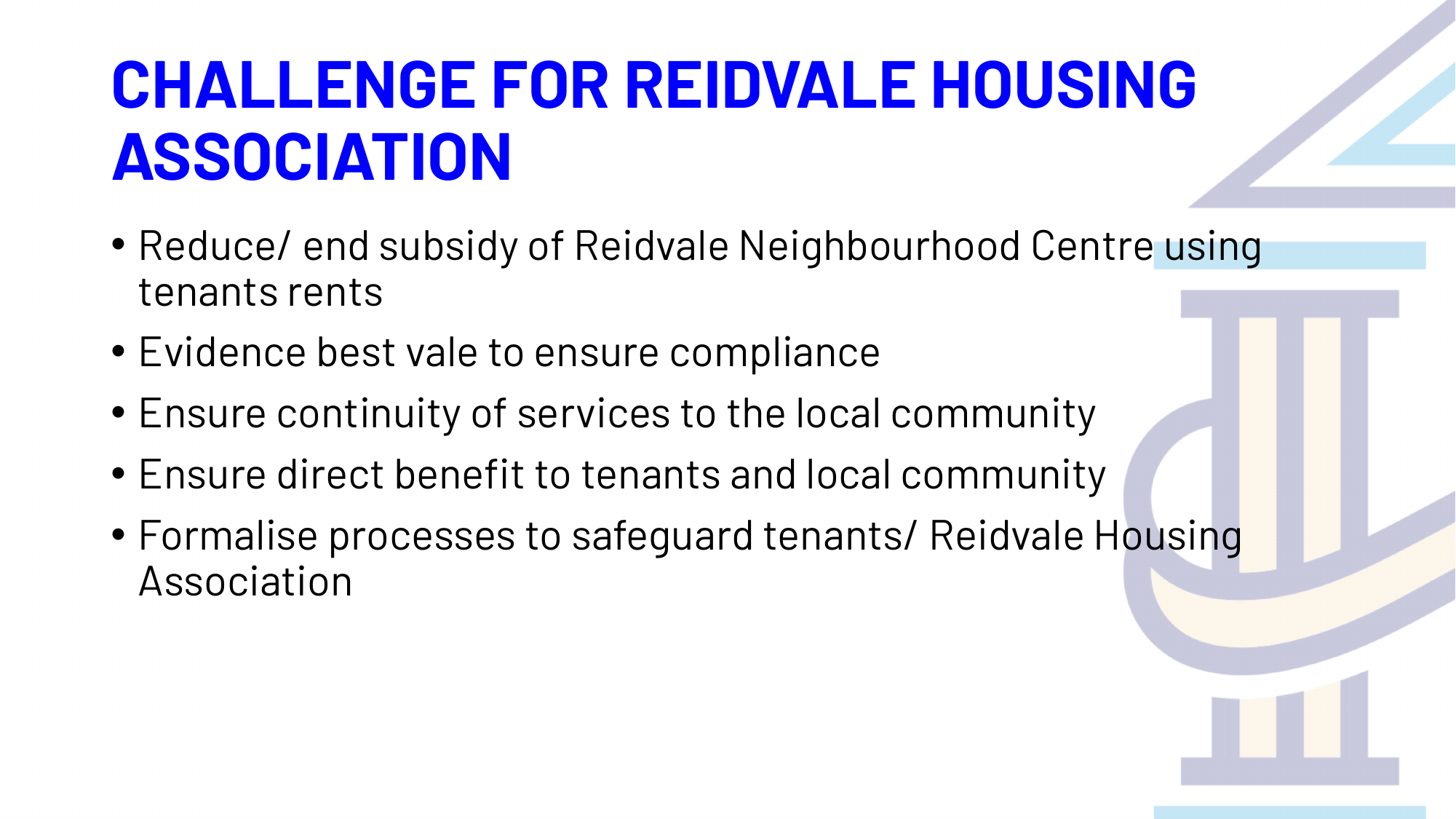

# CHALLENGE FOR REIDVALE HOUSING ASSOCIATION
Reduce/ end subsidy of Reidvale Neighbourhood Centre using tenants rents
Evidence best vale to ensure compliance
Ensure continuity of services to the local community
Ensure direct benefit to tenants and local community
Formalise processes to safeguard tenants/ Reidvale Housing Association